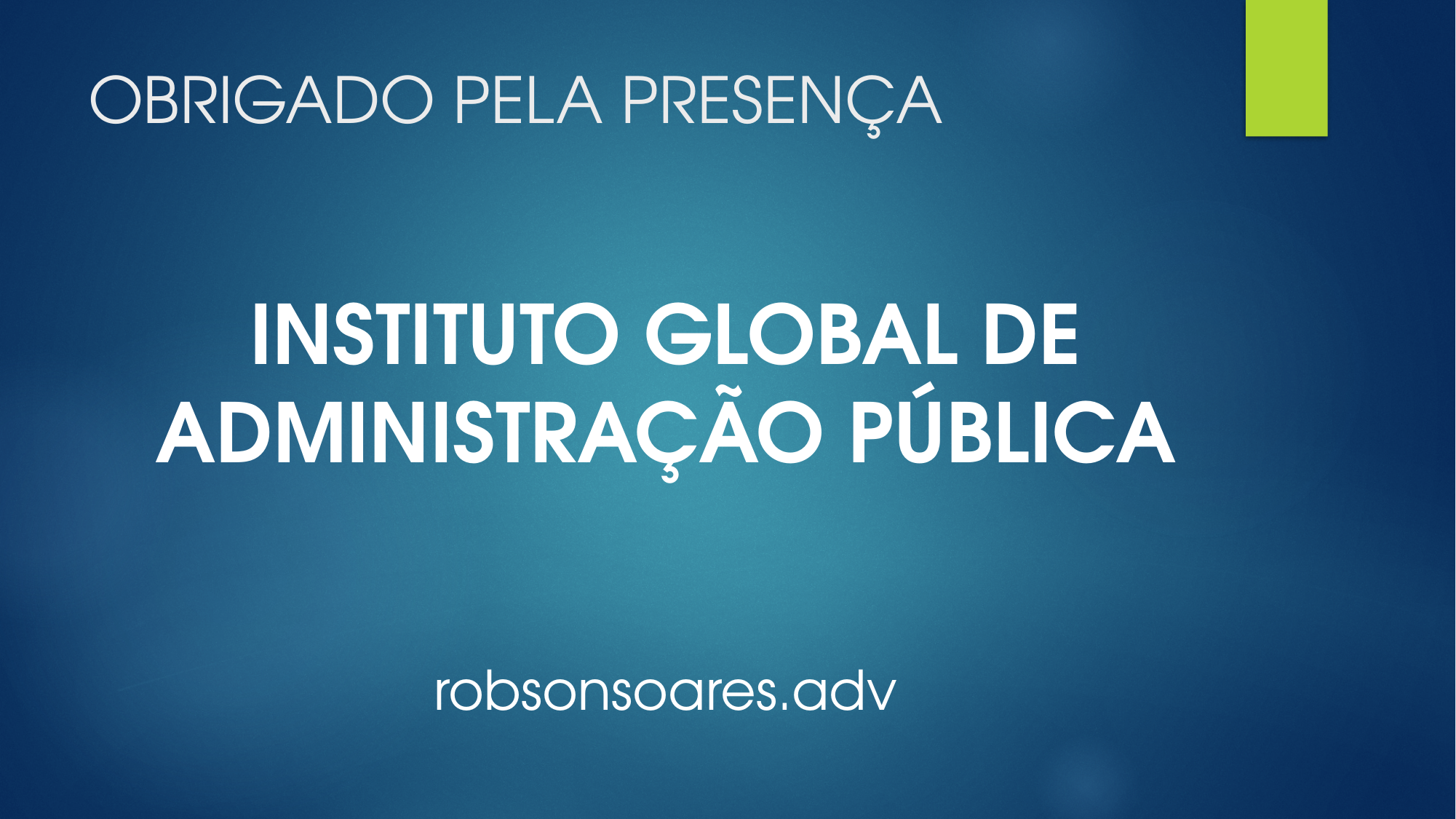

# OBRIGADO PELA PRESENÇA

INSTITUTO GLOBAL DE ADMINISTRAÇÃO PÚBLICA

robsonsoares.adv